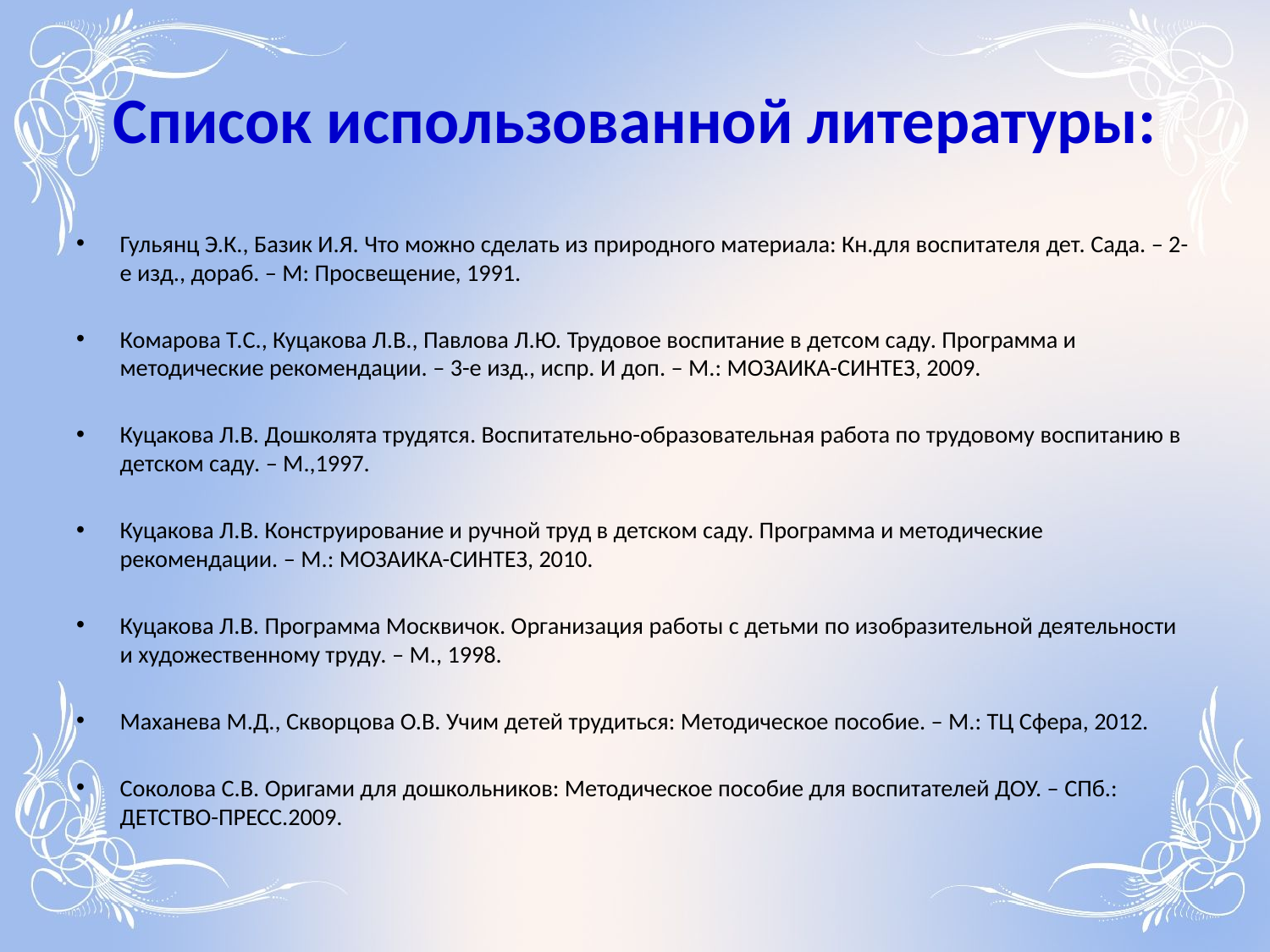

# Список использованной литературы:
Гульянц Э.К., Базик И.Я. Что можно сделать из природного материала: Кн.для воспитателя дет. Сада. – 2-е изд., дораб. – М: Просвещение, 1991.

Комарова Т.С., Куцакова Л.В., Павлова Л.Ю. Трудовое воспитание в детсом саду. Программа и методические рекомендации. – 3-е изд., испр. И доп. – М.: МОЗАИКА-СИНТЕЗ, 2009.

Куцакова Л.В. Дошколята трудятся. Воспитательно-образовательная работа по трудовому воспитанию в детском саду. – М.,1997.

Куцакова Л.В. Конструирование и ручной труд в детском саду. Программа и методические рекомендации. – М.: МОЗАИКА-СИНТЕЗ, 2010.

Куцакова Л.В. Программа Москвичок. Организация работы с детьми по изобразительной деятельности и художественному труду. – М., 1998.

Маханева М.Д., Скворцова О.В. Учим детей трудиться: Методическое пособие. – М.: ТЦ Сфера, 2012.

Соколова С.В. Оригами для дошкольников: Методическое пособие для воспитателей ДОУ. – СПб.: ДЕТСТВО-ПРЕСС.2009.